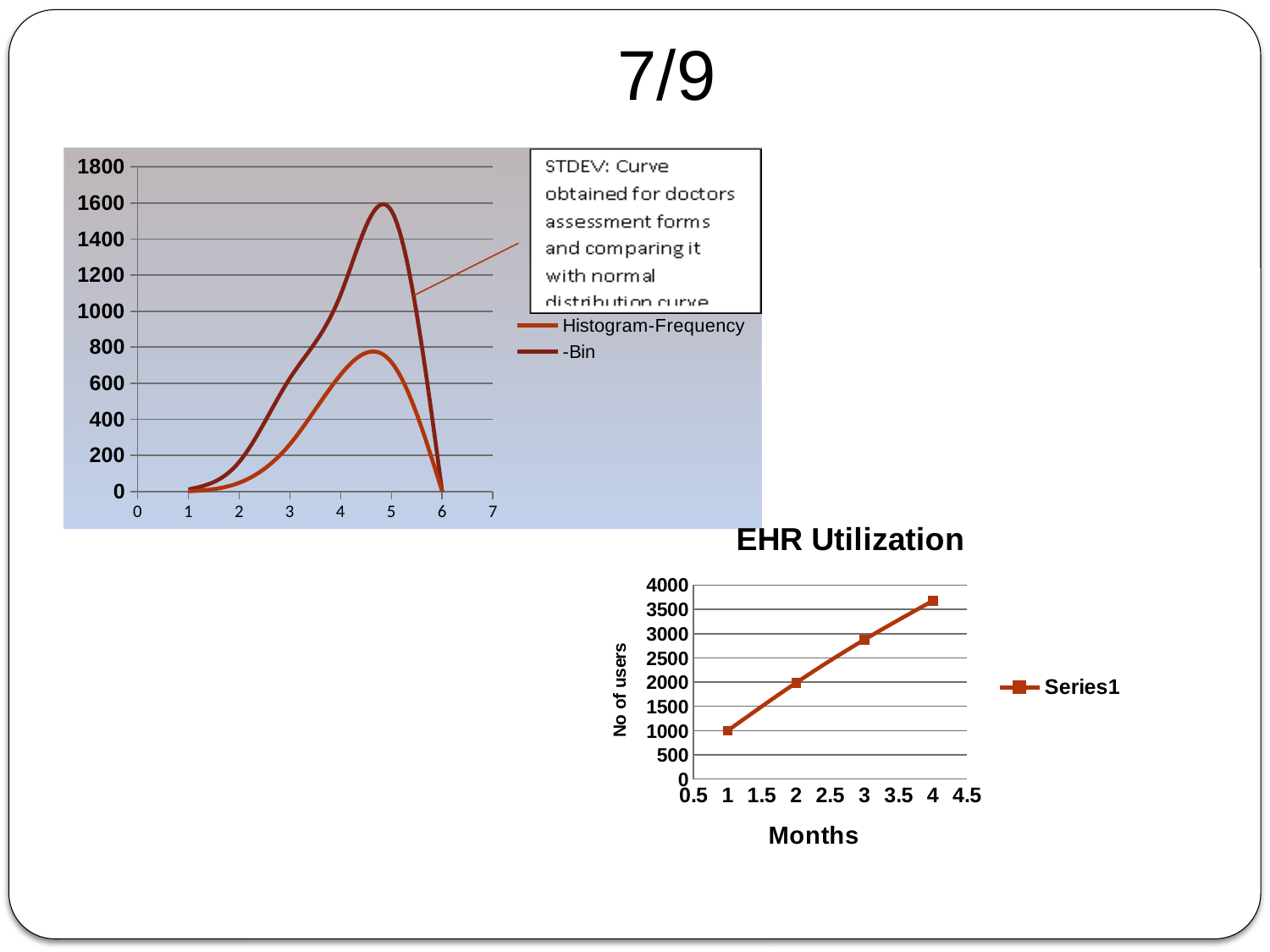

# 7/9

### Chart

| Category | Histogram-Frequency | -Bin |
|---|---|---|

### Chart: EHR Utilization

| Category |  |
|---|---|